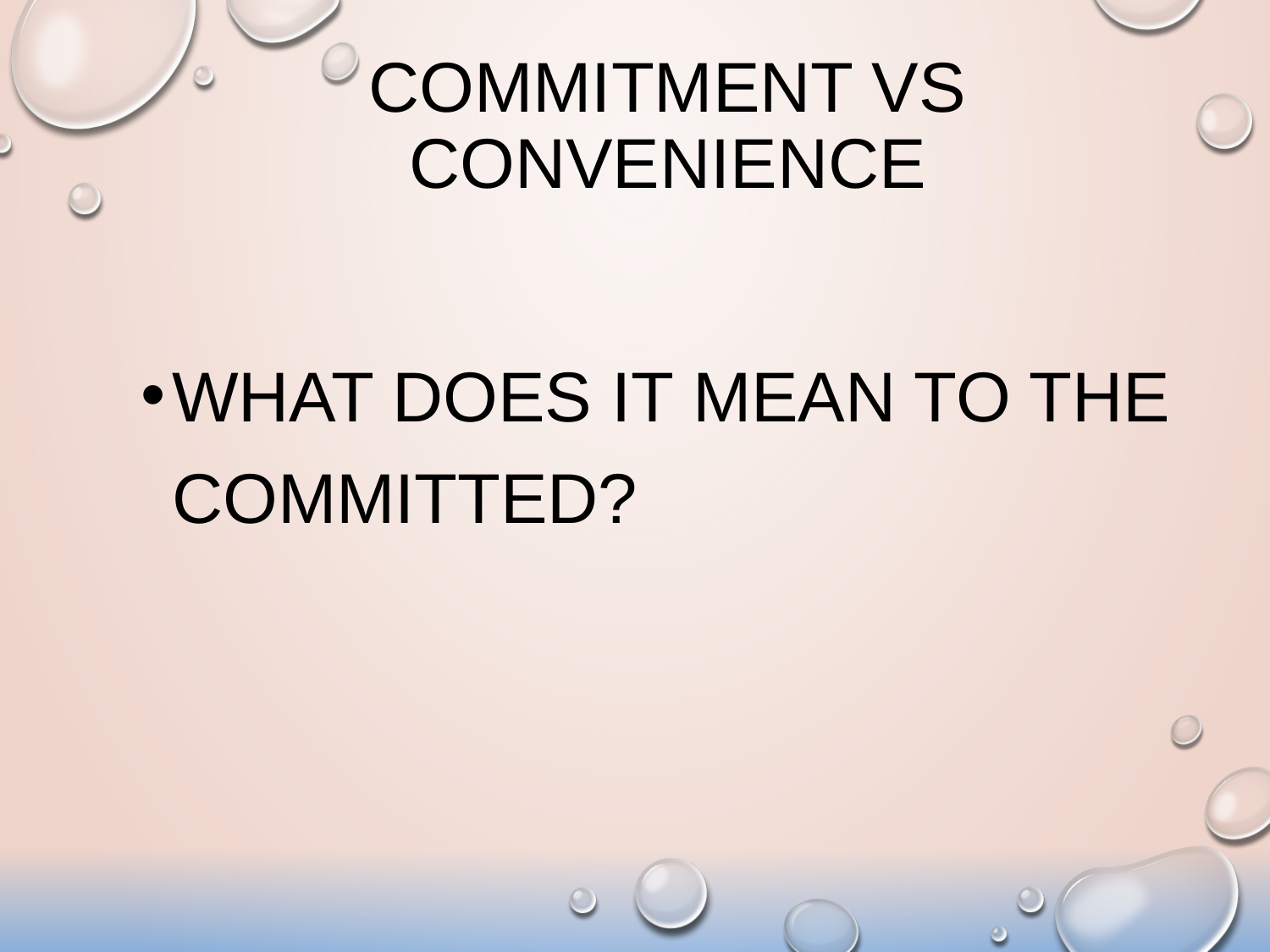

# Commitment vs convenience
What does it mean to the committed?